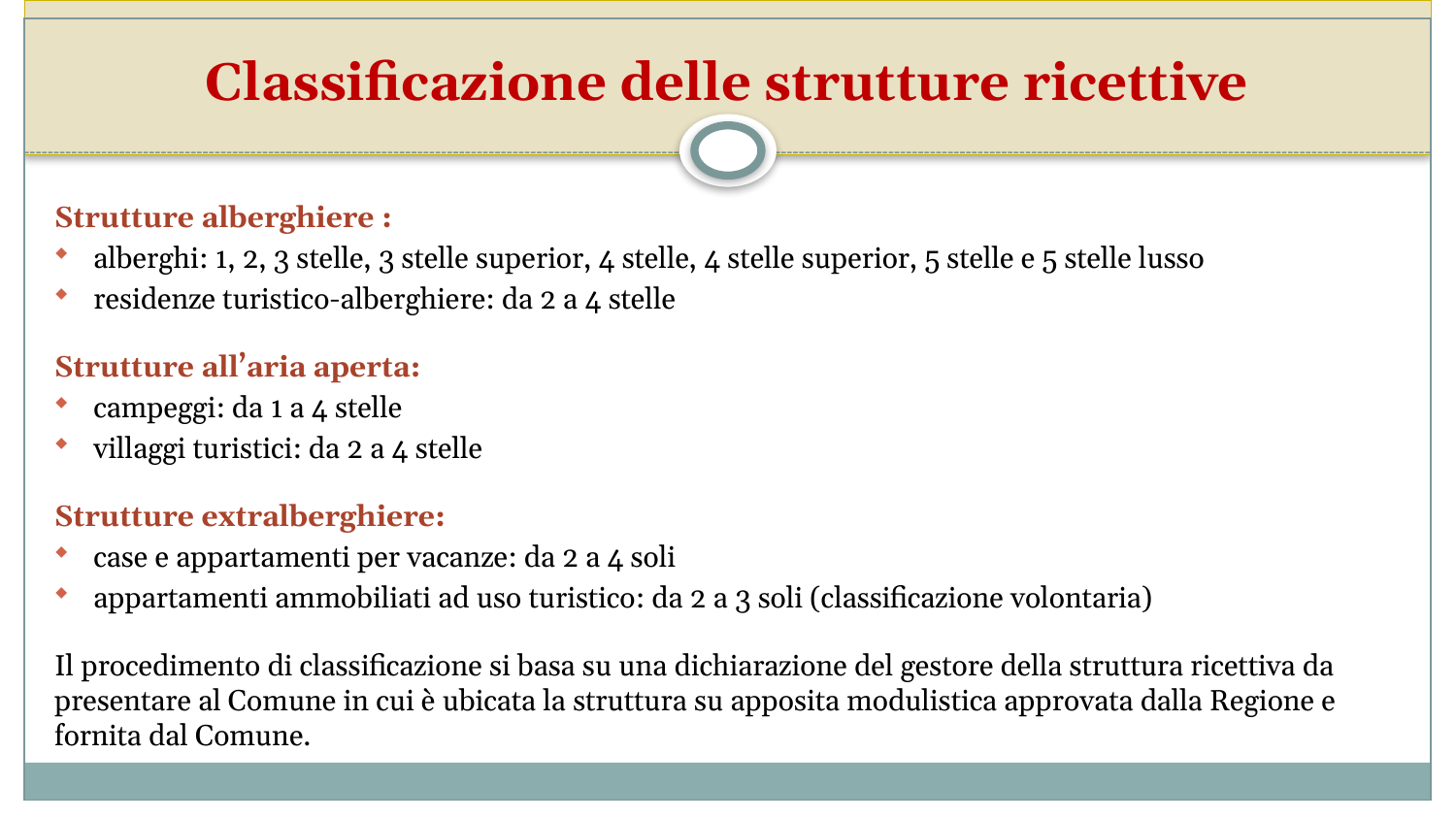

# Classificazione delle strutture ricettive
Strutture alberghiere :
alberghi: 1, 2, 3 stelle, 3 stelle superior, 4 stelle, 4 stelle superior, 5 stelle e 5 stelle lusso
residenze turistico-alberghiere: da 2 a 4 stelle

Strutture all’aria aperta:
campeggi: da 1 a 4 stelle
villaggi turistici: da 2 a 4 stelle

Strutture extralberghiere:
case e appartamenti per vacanze: da 2 a 4 soli
appartamenti ammobiliati ad uso turistico: da 2 a 3 soli (classificazione volontaria)

Il procedimento di classificazione si basa su una dichiarazione del gestore della struttura ricettiva da presentare al Comune in cui è ubicata la struttura su apposita modulistica approvata dalla Regione e fornita dal Comune.